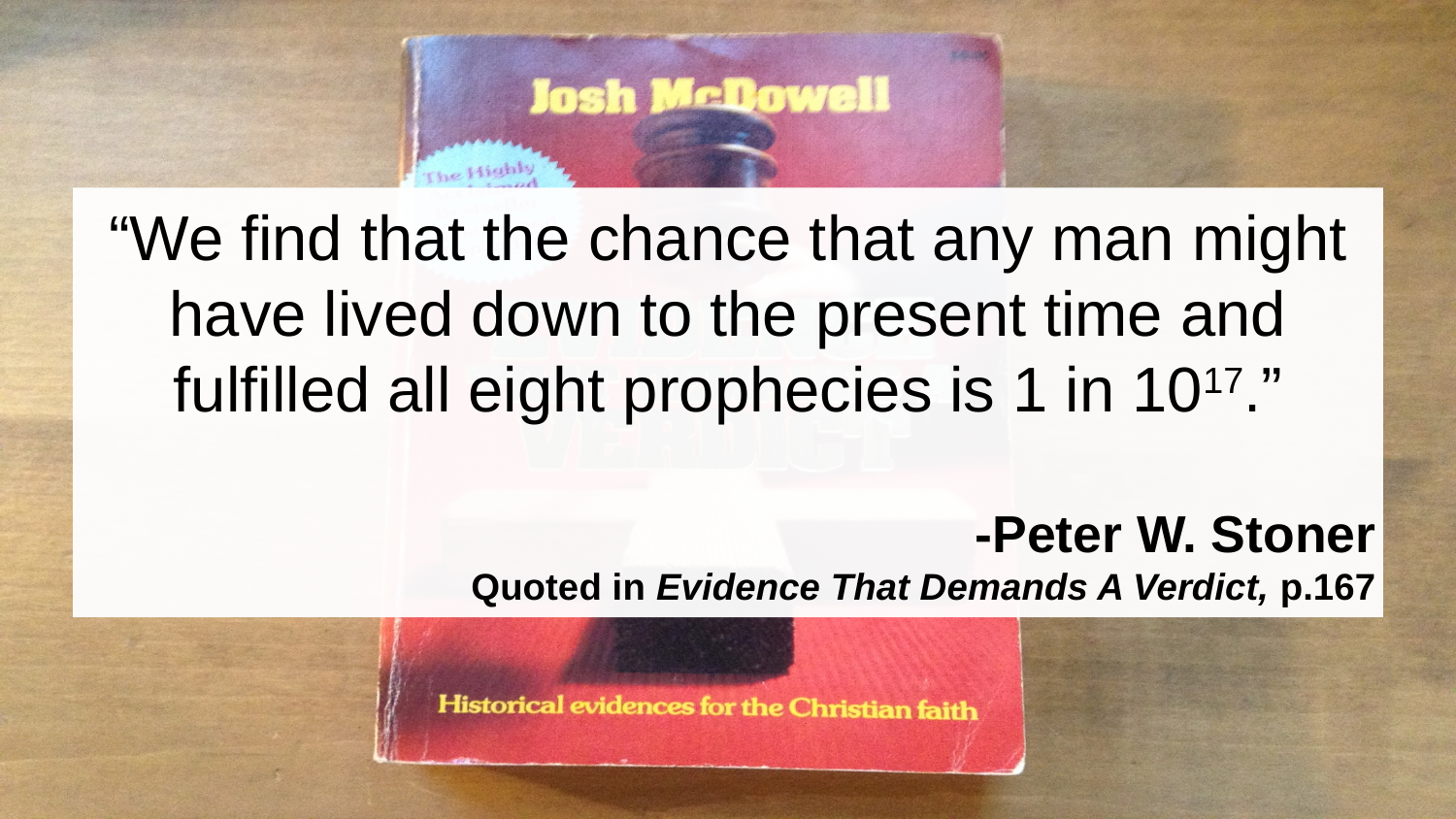

“We find that the chance that any man might have lived down to the present time and fulfilled all eight prophecies is 1 in 1017.”

-Peter W. Stoner
Quoted in Evidence That Demands A Verdict, p.167